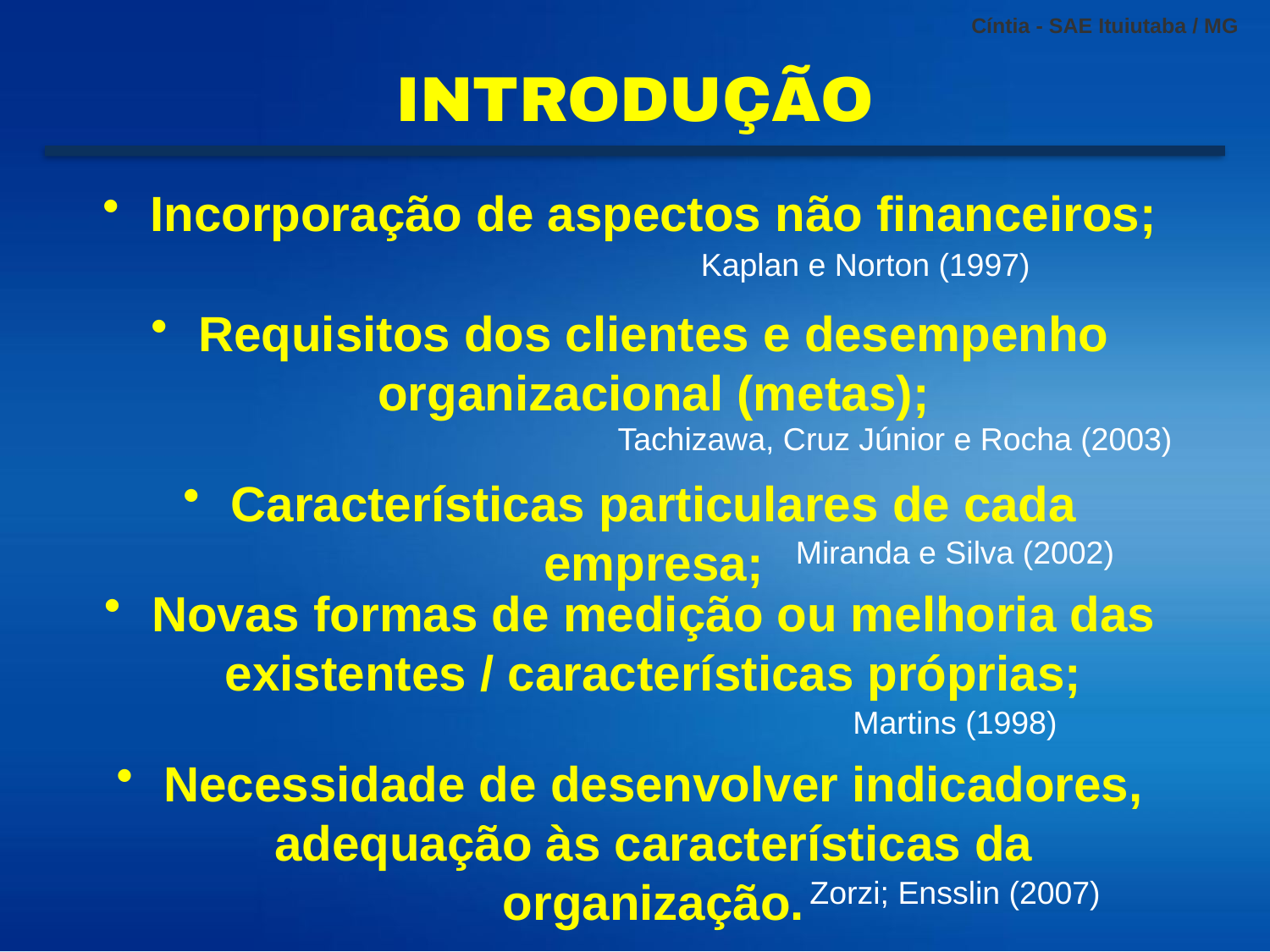

INTRODUÇÃO

Incorporação de aspectos não financeiros;
Kaplan e Norton (1997)
Requisitos dos clientes e desempenho organizacional (metas);
Tachizawa, Cruz Júnior e Rocha (2003)
Características particulares de cada empresa;
Miranda e Silva (2002)
Novas formas de medição ou melhoria das existentes / características próprias;
Martins (1998)
Necessidade de desenvolver indicadores, adequação às características da organização.
Zorzi; Ensslin (2007)